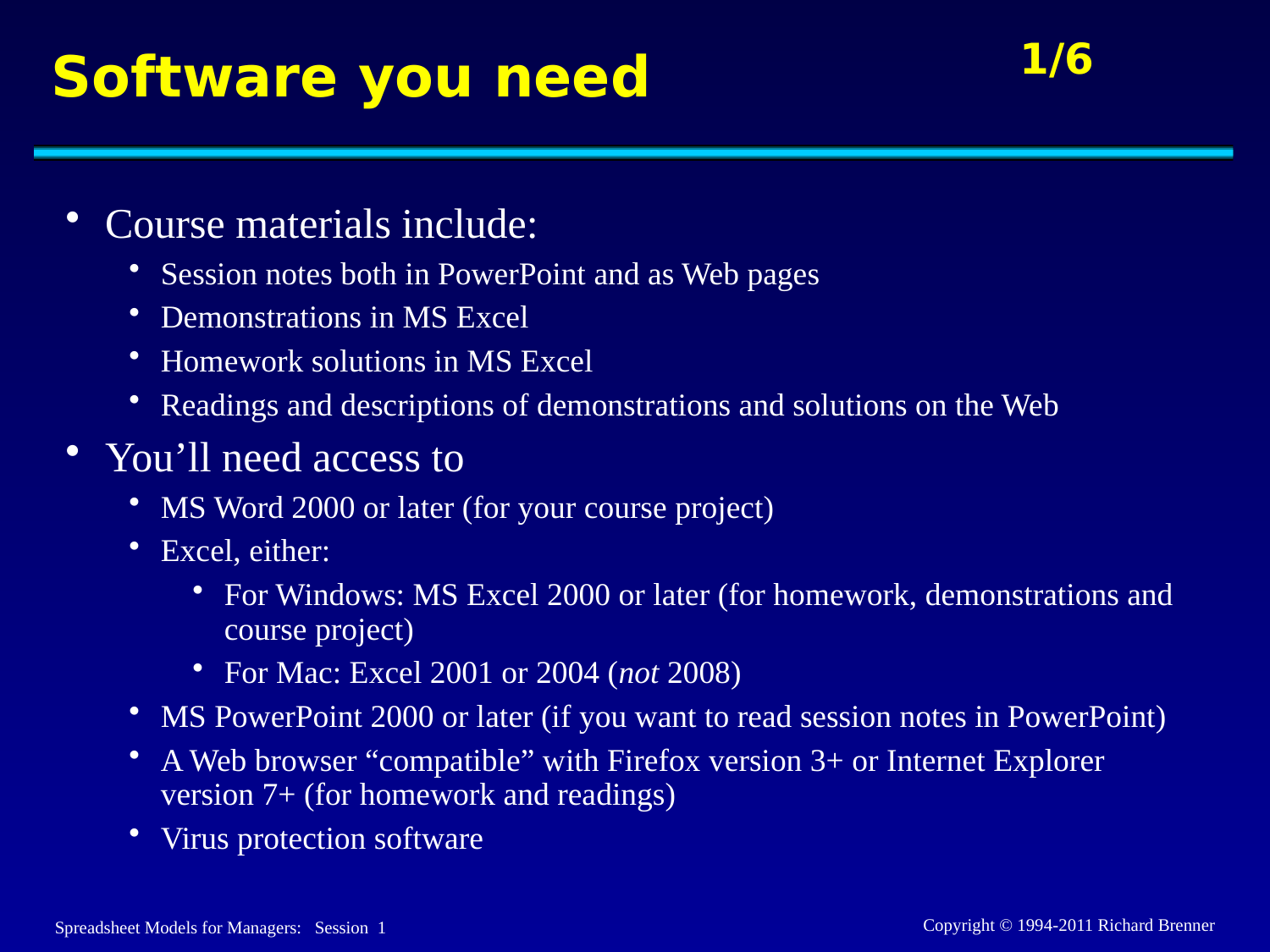

# Software you need
Course materials include:
Session notes both in PowerPoint and as Web pages
Demonstrations in MS Excel
Homework solutions in MS Excel
Readings and descriptions of demonstrations and solutions on the Web
You’ll need access to
MS Word 2000 or later (for your course project)
Excel, either:
For Windows: MS Excel 2000 or later (for homework, demonstrations and course project)
For Mac: Excel 2001 or 2004 (not 2008)
MS PowerPoint 2000 or later (if you want to read session notes in PowerPoint)
A Web browser “compatible” with Firefox version 3+ or Internet Explorer version 7+ (for homework and readings)
Virus protection software